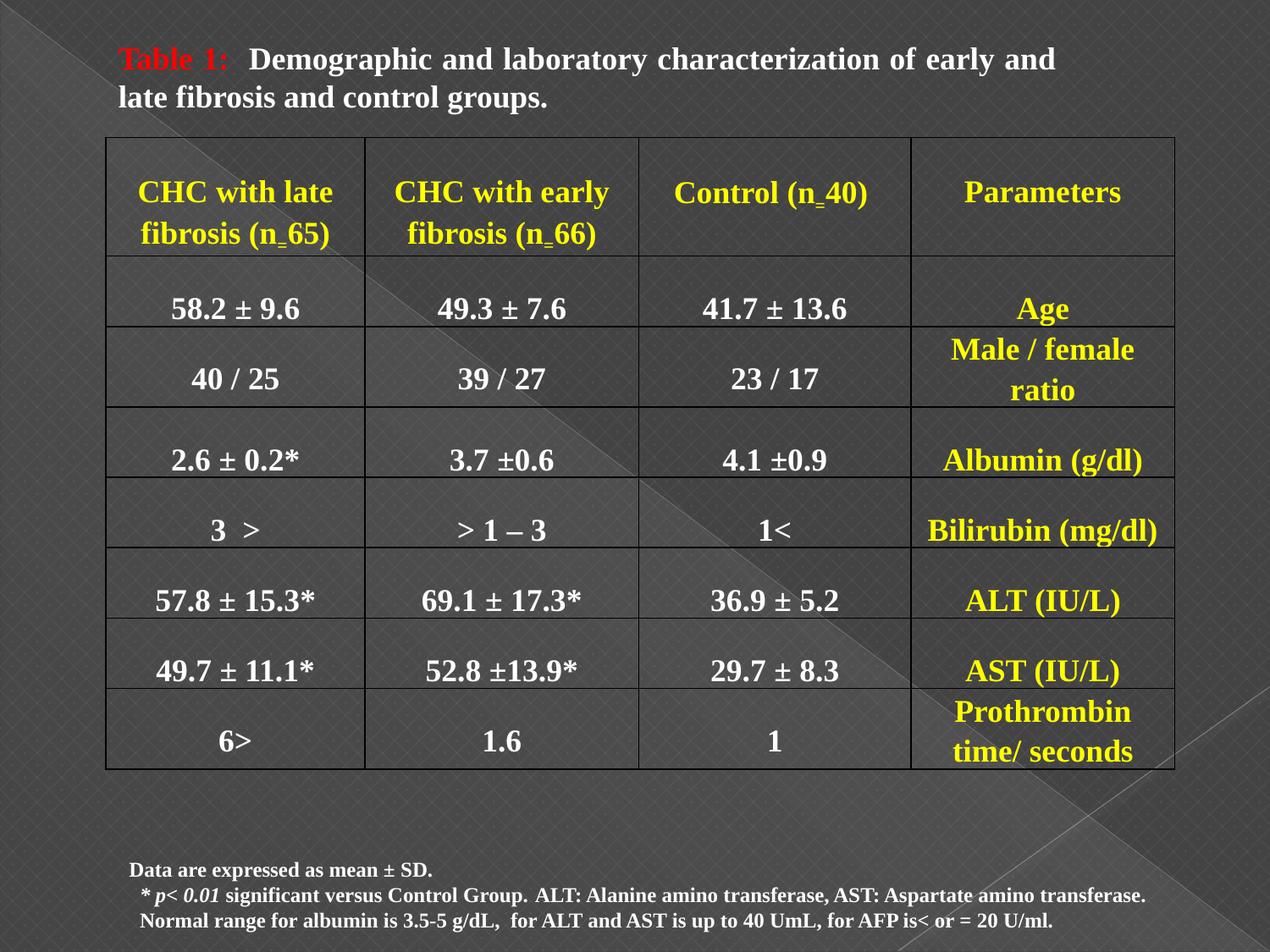

Table 1:  Demographic and laboratory characterization of early and late fibrosis and control groups.
| CHC with late fibrosis (n=65) | CHC with early fibrosis (n=66) | Control (n=40) | Parameters |
| --- | --- | --- | --- |
| 58.2 ± 9.6 | 49.3 ± 7.6 | 41.7 ± 13.6 | Age |
| 40 / 25 | 39 / 27 | 23 / 17 | Male / female ratio |
| 2.6 ± 0.2\* | 3.7 ±0.6 | 4.1 ±0.9 | Albumin (g/dl) |
| 3 ˃ | ˃ 1 – 3 | 1˂ | Bilirubin (mg/dl) |
| 57.8 ± 15.3\* | 69.1 ± 17.3\* | 36.9 ± 5.2 | ALT (IU/L) |
| 49.7 ± 11.1\* | 52.8 ±13.9\* | 29.7 ± 8.3 | AST (IU/L) |
| 6˃ | 1.6 | 1 | Prothrombin time/ seconds |
Data are expressed as mean ± SD.
  * p< 0.01 significant versus Control Group. ALT: Alanine amino transferase, AST: Aspartate amino transferase.
  Normal range for albumin is 3.5-5 g/dL,  for ALT and AST is up to 40 UmL, for AFP is< or = 20 U/ml.